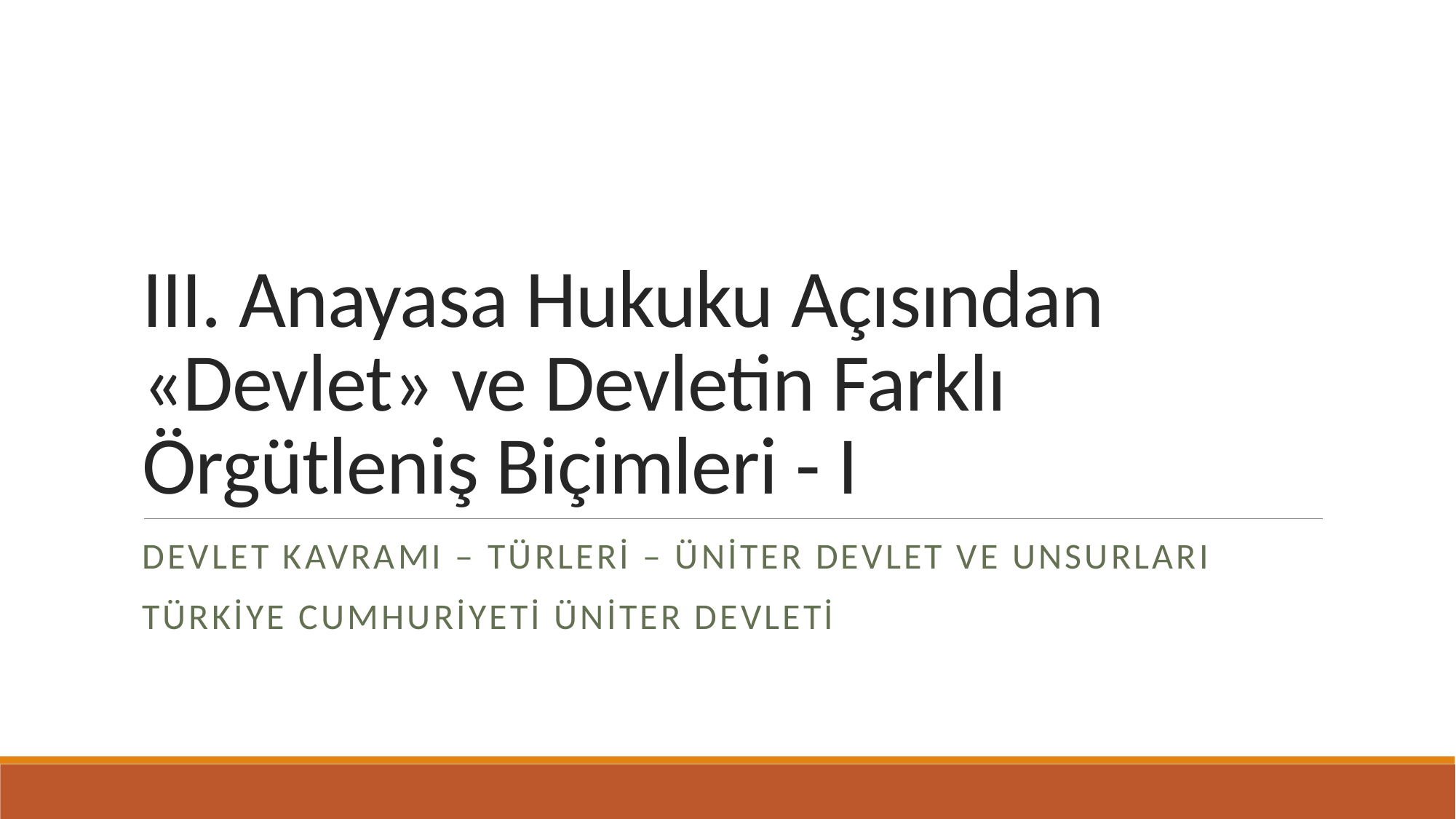

# III. Anayasa Hukuku Açısından «Devlet» ve Devletin Farklı Örgütleniş Biçimleri - I
Devlet kavramı – Türleri – üniter devlet ve unsurları
Türkiye cumhuriyeti üniter devletİ